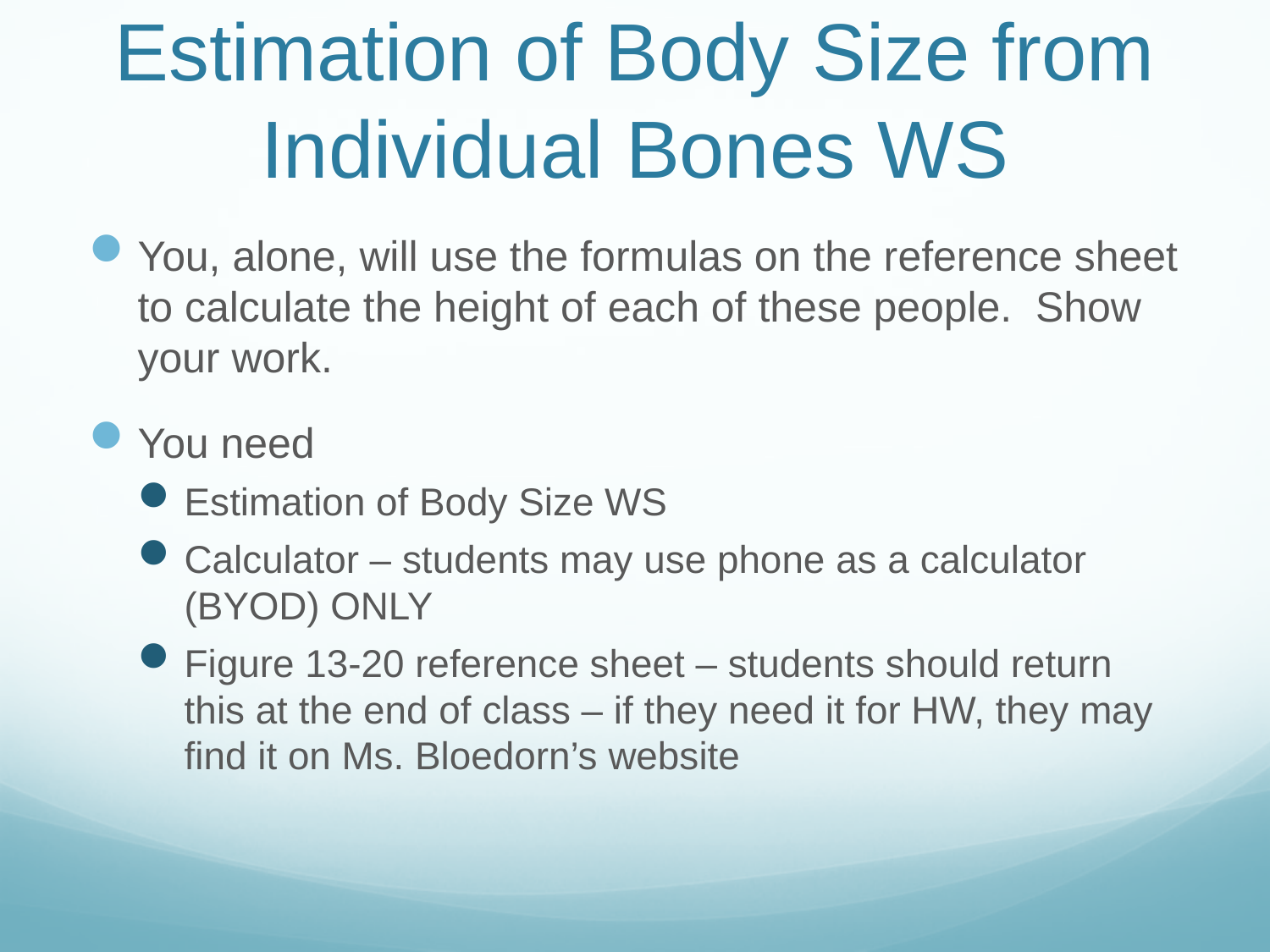

# Estimation of Body Size from Individual Bones WS
You, alone, will use the formulas on the reference sheet to calculate the height of each of these people.  Show your work.
You need
Estimation of Body Size WS
Calculator – students may use phone as a calculator (BYOD) ONLY
Figure 13-20 reference sheet – students should return this at the end of class – if they need it for HW, they may find it on Ms. Bloedorn’s website